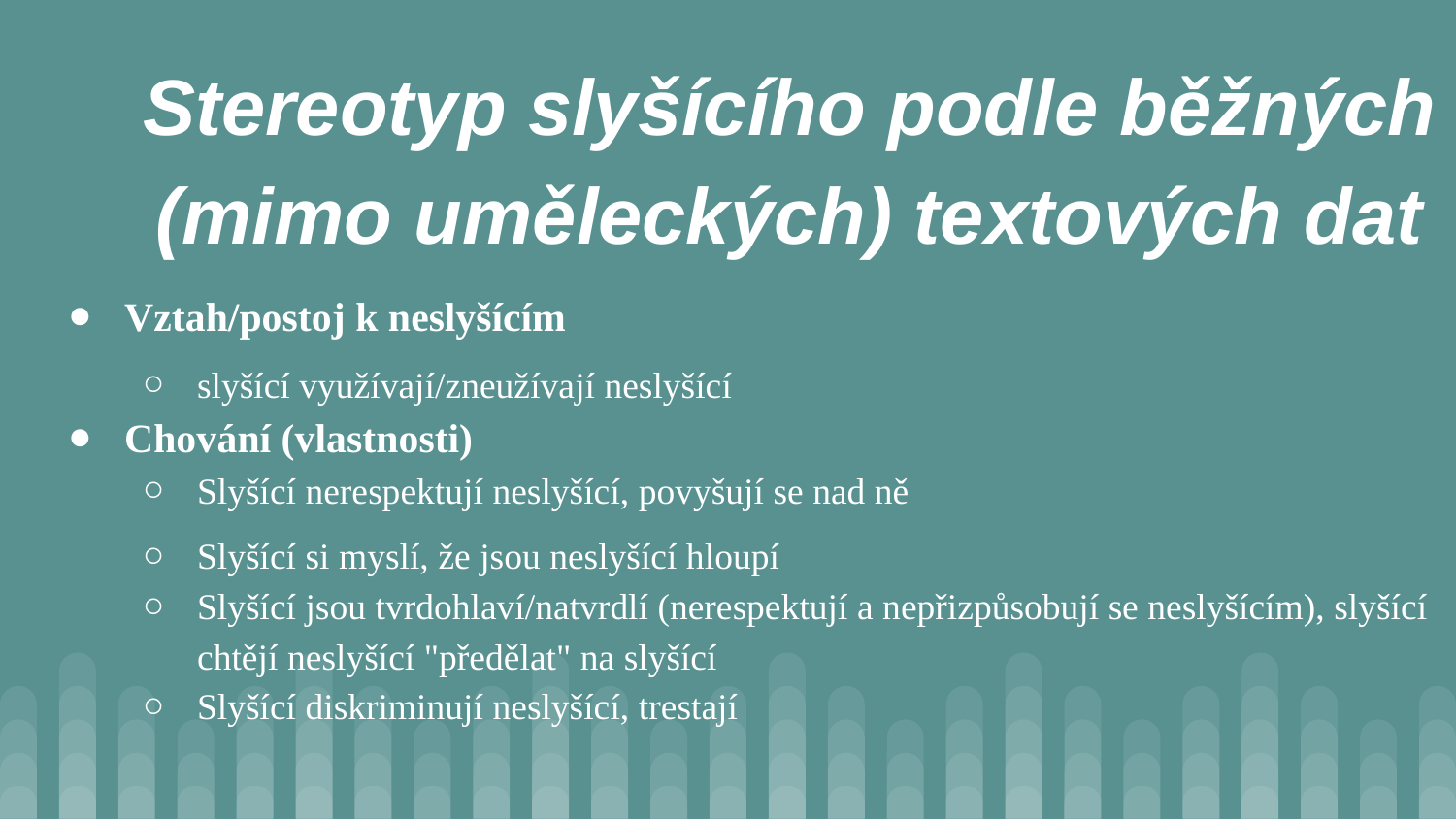

Stereotyp slyšícího podle běžných (mimo uměleckých) textových dat
Vztah/postoj k neslyšícím
slyšící využívají/zneužívají neslyšící
Chování (vlastnosti)
Slyšící nerespektují neslyšící, povyšují se nad ně
Slyšící si myslí, že jsou neslyšící hloupí
Slyšící jsou tvrdohlaví/natvrdlí (nerespektují a nepřizpůsobují se neslyšícím), slyšící chtějí neslyšící "předělat" na slyšící
Slyšící diskriminují neslyšící, trestají